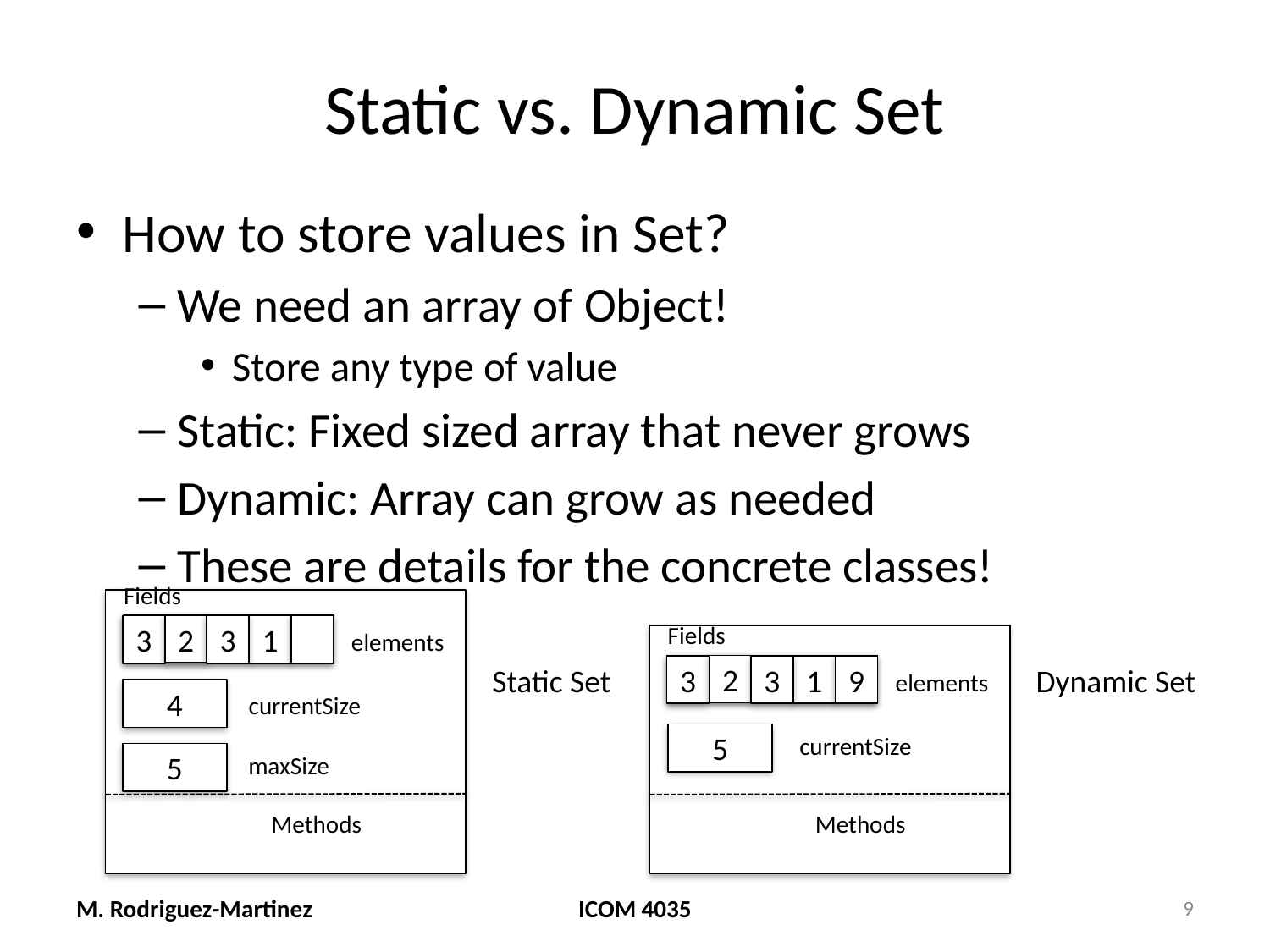

# Static vs. Dynamic Set
How to store values in Set?
We need an array of Object!
Store any type of value
Static: Fixed sized array that never grows
Dynamic: Array can grow as needed
These are details for the concrete classes!
Fields

Fields

2
3
3
1

elements

Static Set
Dynamic Set

2
3
3
1
9
elements
4
currentSize
5
currentSize
5
maxSize
Methods
Methods
M. Rodriguez-Martinez
ICOM 4035
9